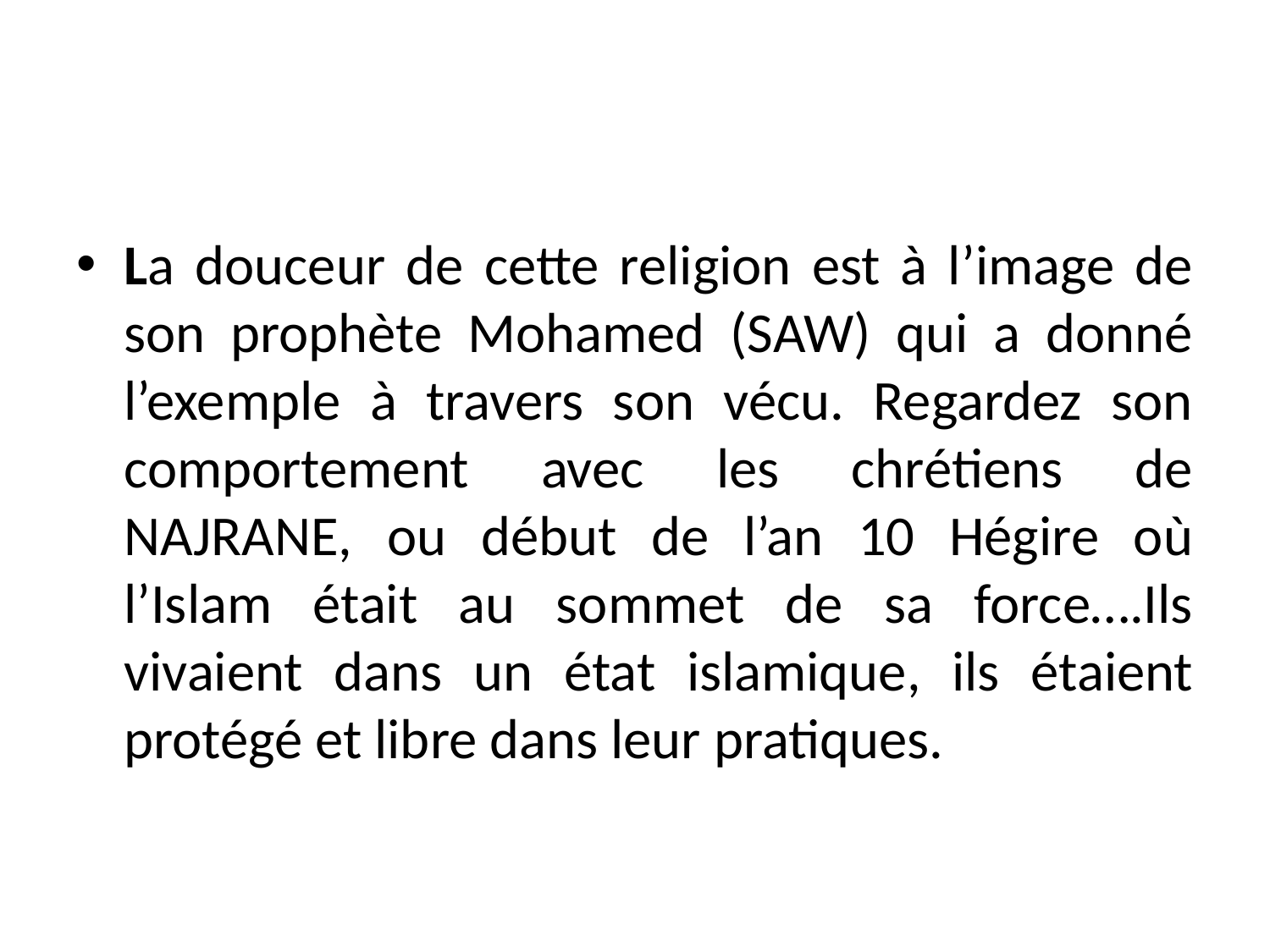

La douceur de cette religion est à l’image de son prophète Mohamed (SAW) qui a donné l’exemple à travers son vécu. Regardez son comportement avec les chrétiens de NAJRANE, ou début de l’an 10 Hégire où l’Islam était au sommet de sa force….Ils vivaient dans un état islamique, ils étaient protégé et libre dans leur pratiques.